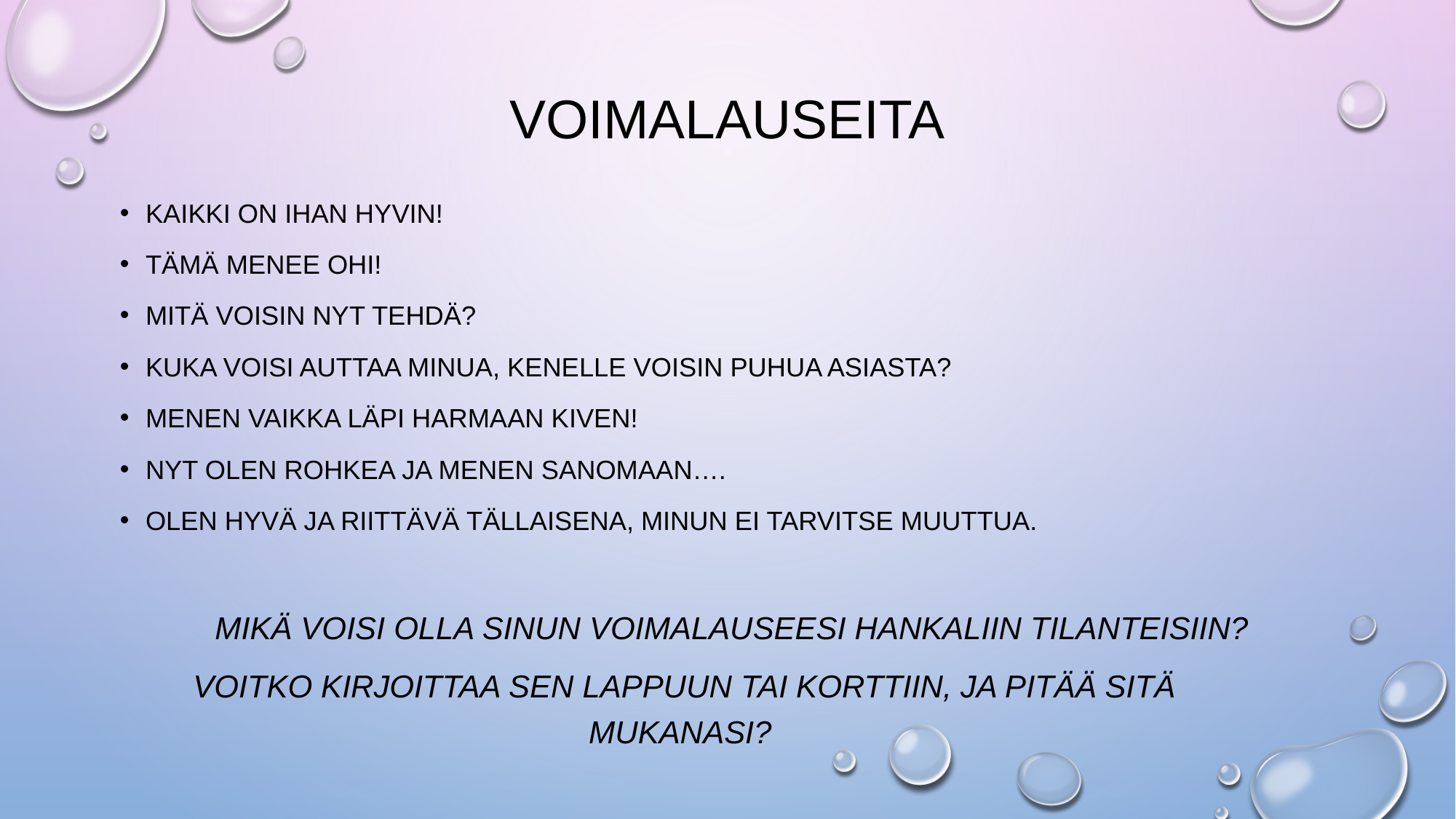

# Voimalauseita
Kaikki on ihan hyvin!
Tämä menee ohi!
Mitä voisin nyt tehdä?
Kuka voisi auttaa minua, kenelle voisin puhua asiasta?
Menen vaikka läpi harmaan kiven!
Nyt olen rohkea ja menen sanomaan….
Olen hyvä ja riittävä tällaisena, minun ei tarvitse muuttua.

	MIKÄ VOISI OLLA SINUN VOIMALAUSEESI HANKALIIN TILANTEISIIN?
Voitko kirjoittaa sen lappuun tai korttiin, ja pitää sitä mukanasi?